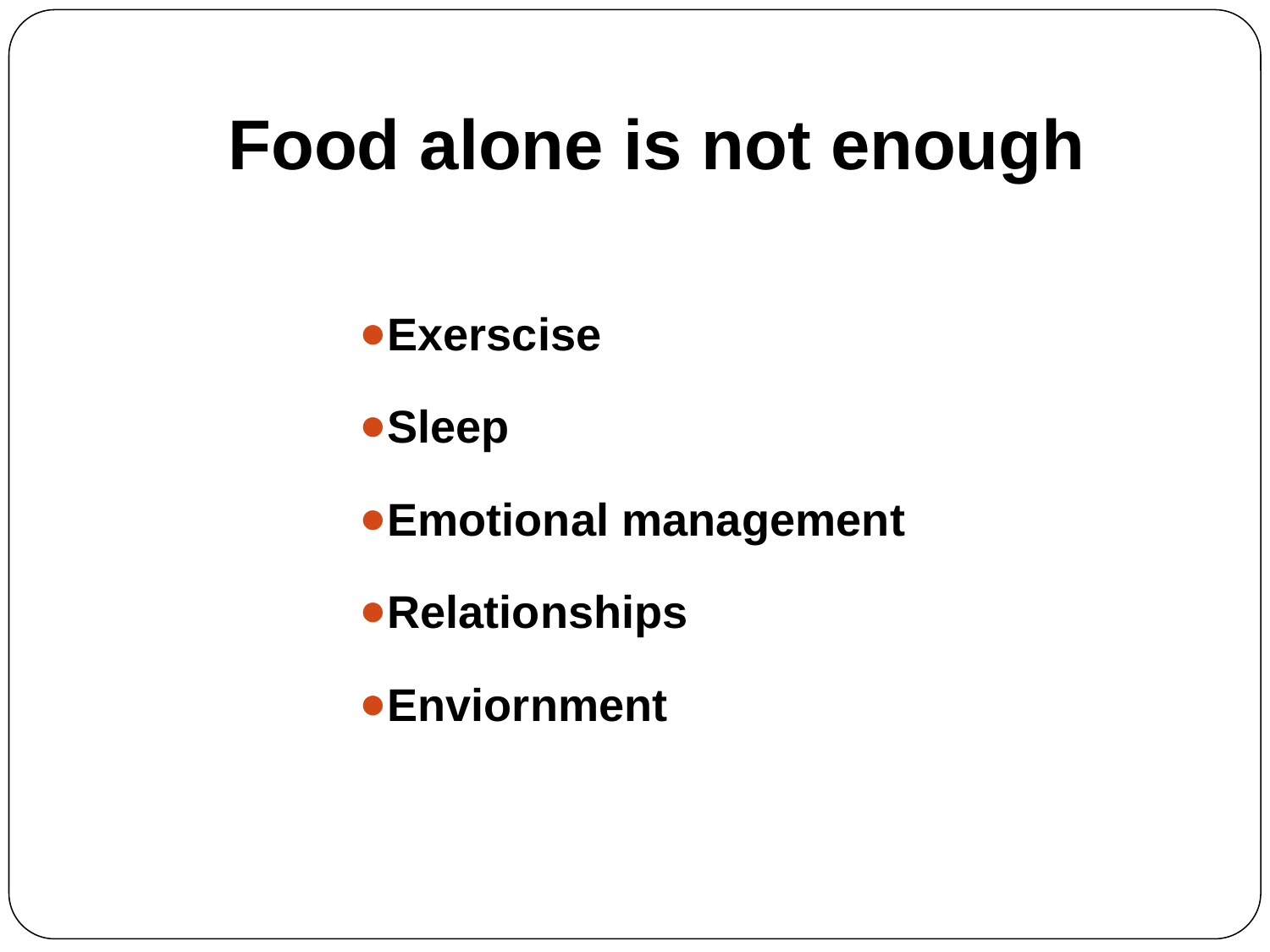

# Food alone is not enough
Exerscise
Sleep
Emotional management
Relationships
Enviornment